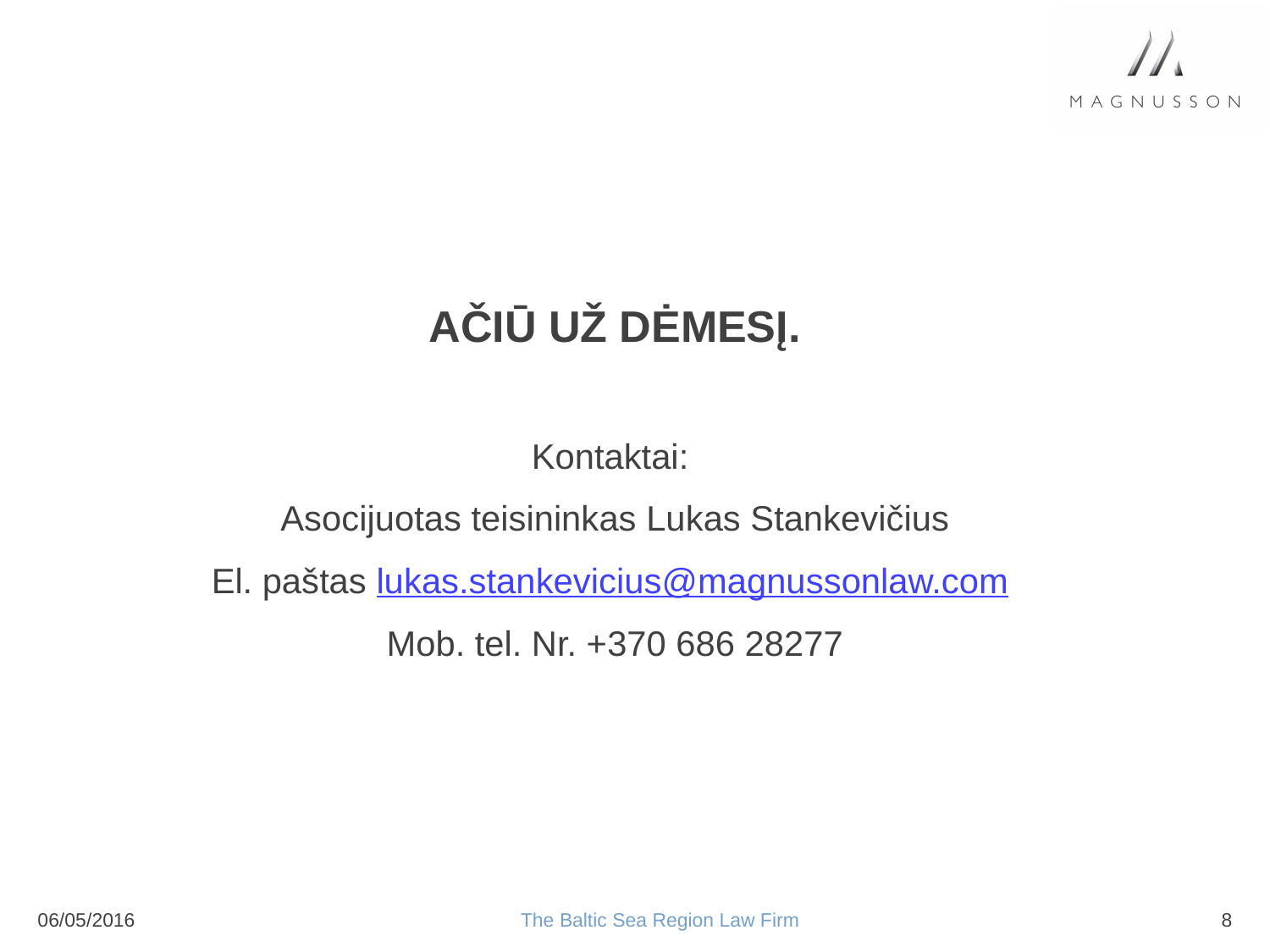

AČIŪ UŽ DĖMESĮ.

Kontaktai:
Asocijuotas teisininkas Lukas Stankevičius
El. paštas lukas.stankevicius@magnussonlaw.com
Mob. tel. Nr. +370 686 28277

06/05/2016
The Baltic Sea Region Law Firm
8